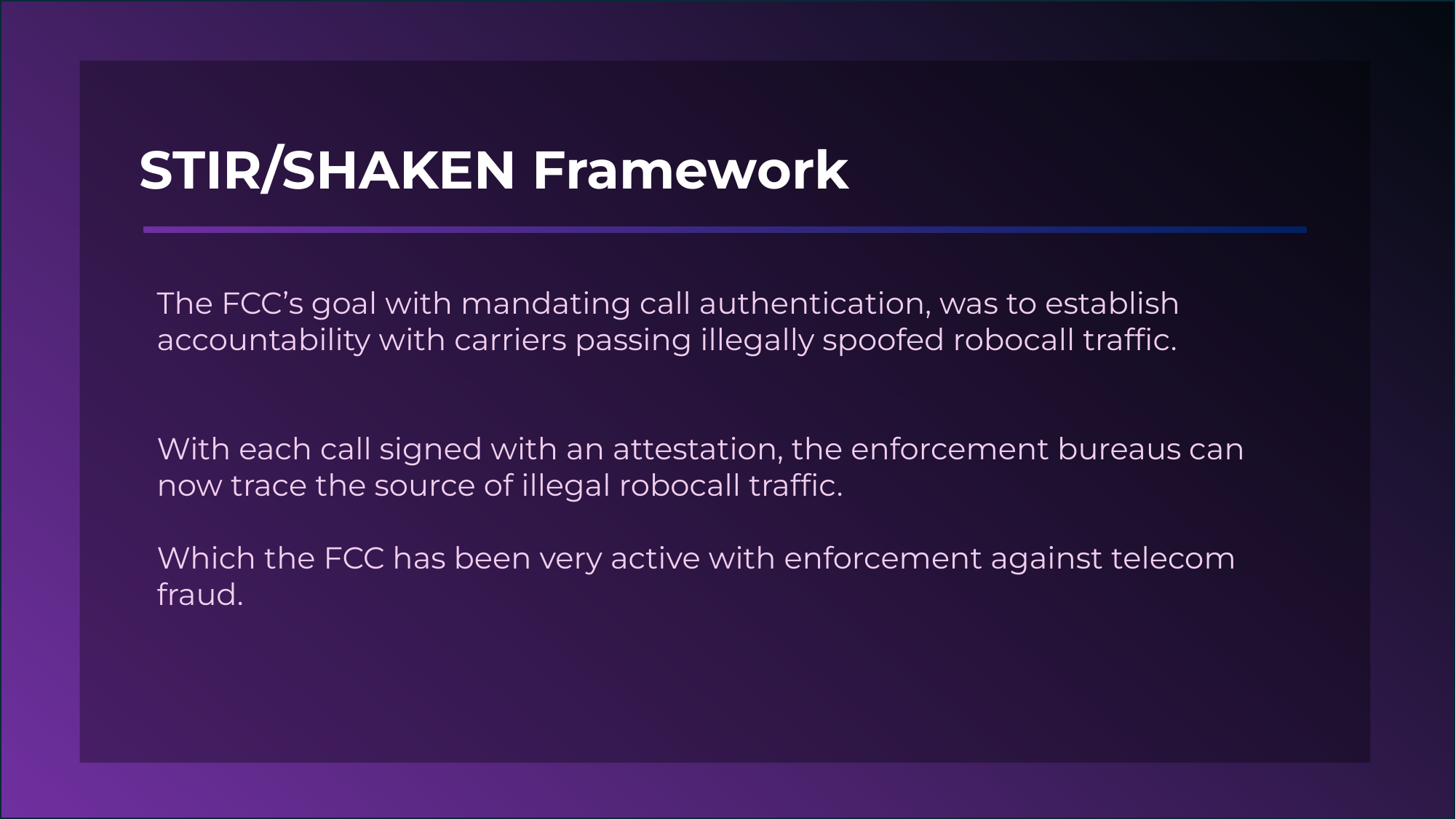

STIR/SHAKEN Framework

The FCC’s goal with mandating call authentication, was to establish accountability with carriers passing illegally spoofed robocall traffic.

With each call signed with an attestation, the enforcement bureaus can now trace the source of illegal robocall traffic.

Which the FCC has been very active with enforcement against telecom fraud.